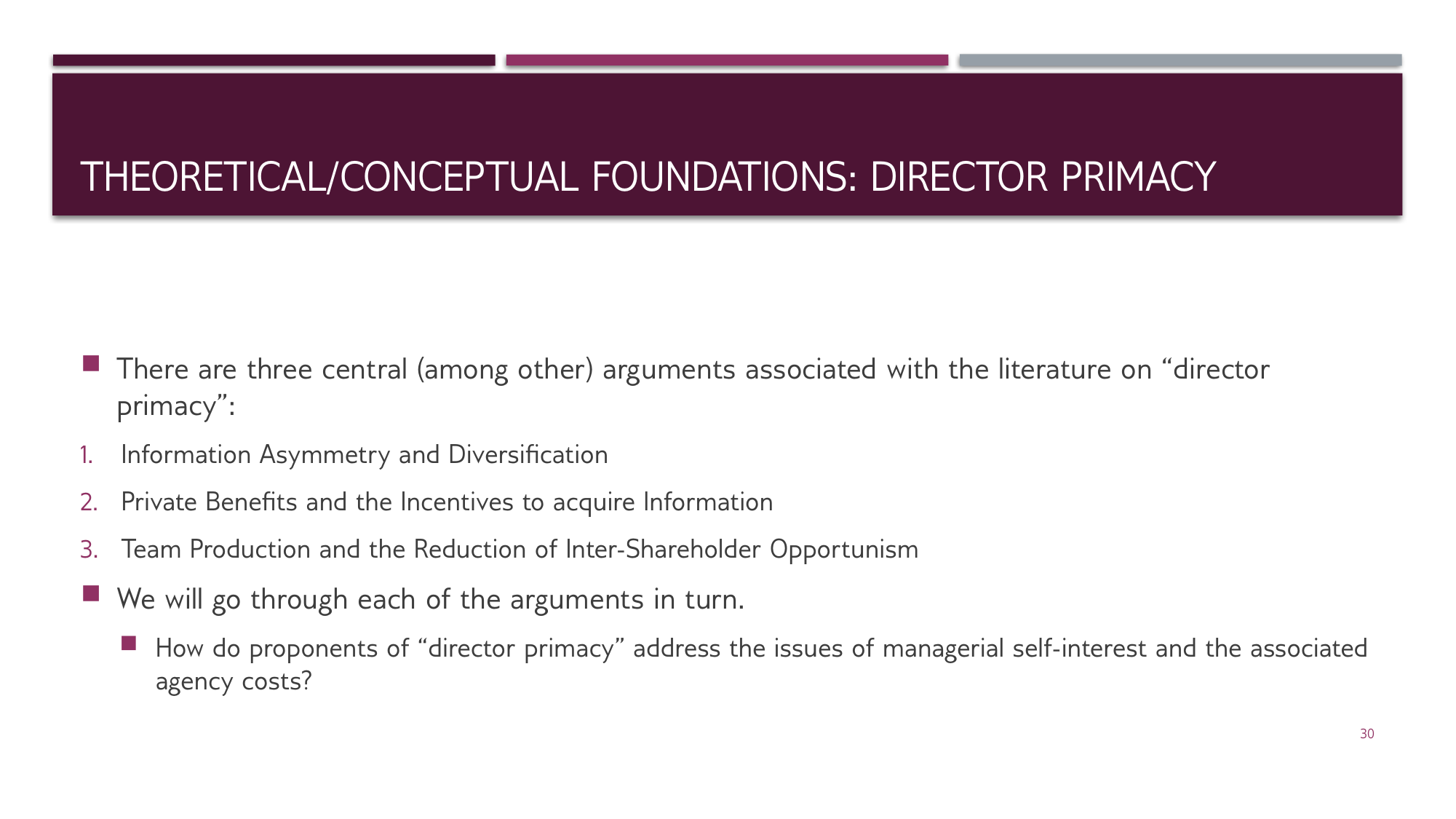

# theoretical/conceptual foundations: director primacy
There are three central (among other) arguments associated with the literature on “director primacy”:
Information Asymmetry and Diversification
Private Benefits and the Incentives to acquire Information
Team Production and the Reduction of Inter-Shareholder Opportunism
We will go through each of the arguments in turn.
How do proponents of “director primacy” address the issues of managerial self-interest and the associated agency costs?
30